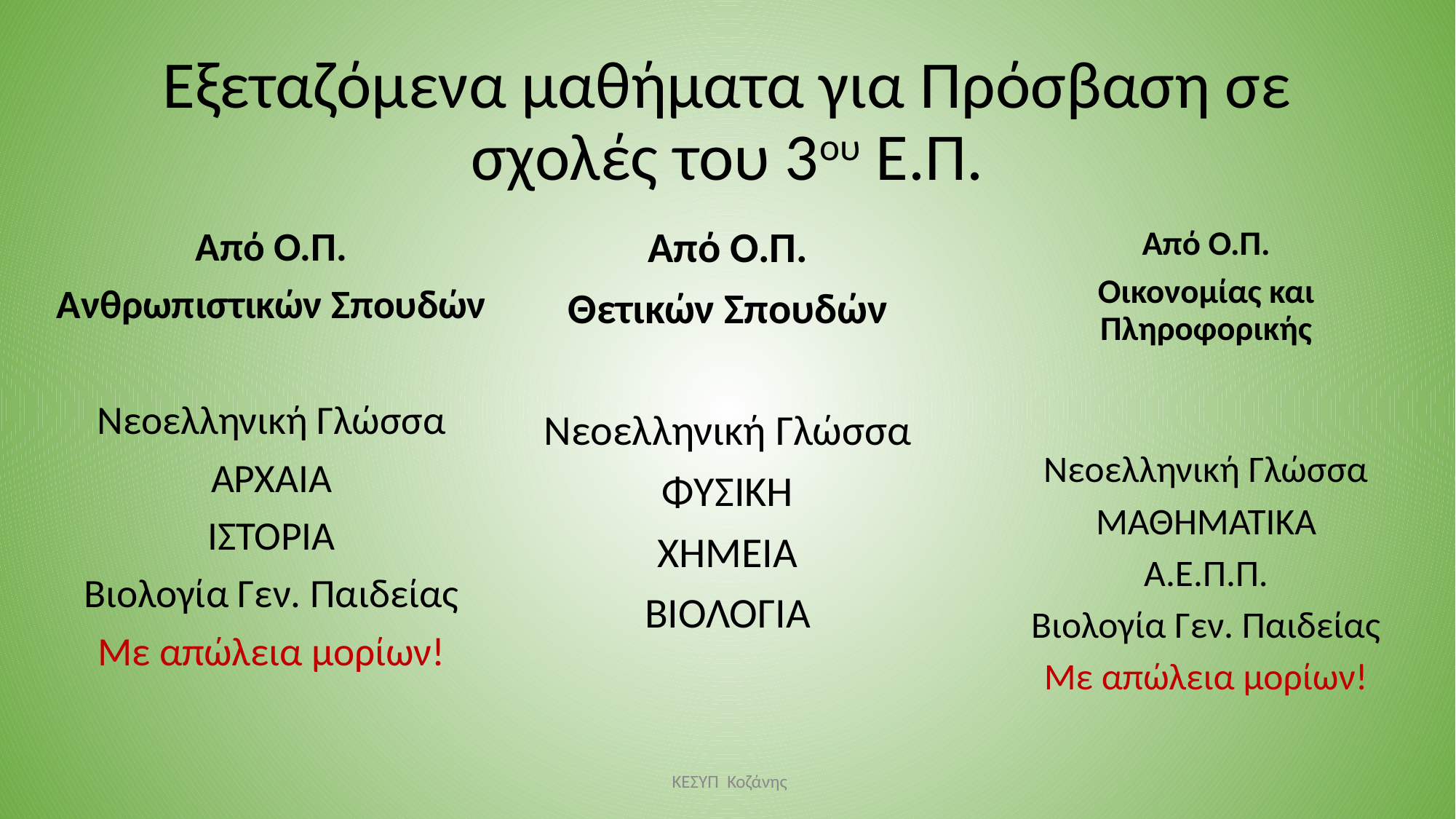

# Εξεταζόμενα μαθήματα για Πρόσβαση σε σχολές του 3ου Ε.Π.
Από Ο.Π.
Ανθρωπιστικών Σπουδών

Νεοελληνική Γλώσσα
ΑΡΧΑΙΑ
ΙΣΤΟΡΙΑ
Βιολογία Γεν. Παιδείας
Με απώλεια μορίων!

Από Ο.Π.
Θετικών Σπουδών

Νεοελληνική Γλώσσα
ΦΥΣΙΚΗ
ΧΗΜΕΙΑ
ΒΙΟΛΟΓΙΑ

Από Ο.Π.
Οικονομίας και Πληροφορικής

Νεοελληνική Γλώσσα
ΜΑΘΗΜΑΤΙΚΑ
Α.Ε.Π.Π.
Βιολογία Γεν. Παιδείας
Με απώλεια μορίων!
 ΚΕΣΥΠ  Κοζάνης